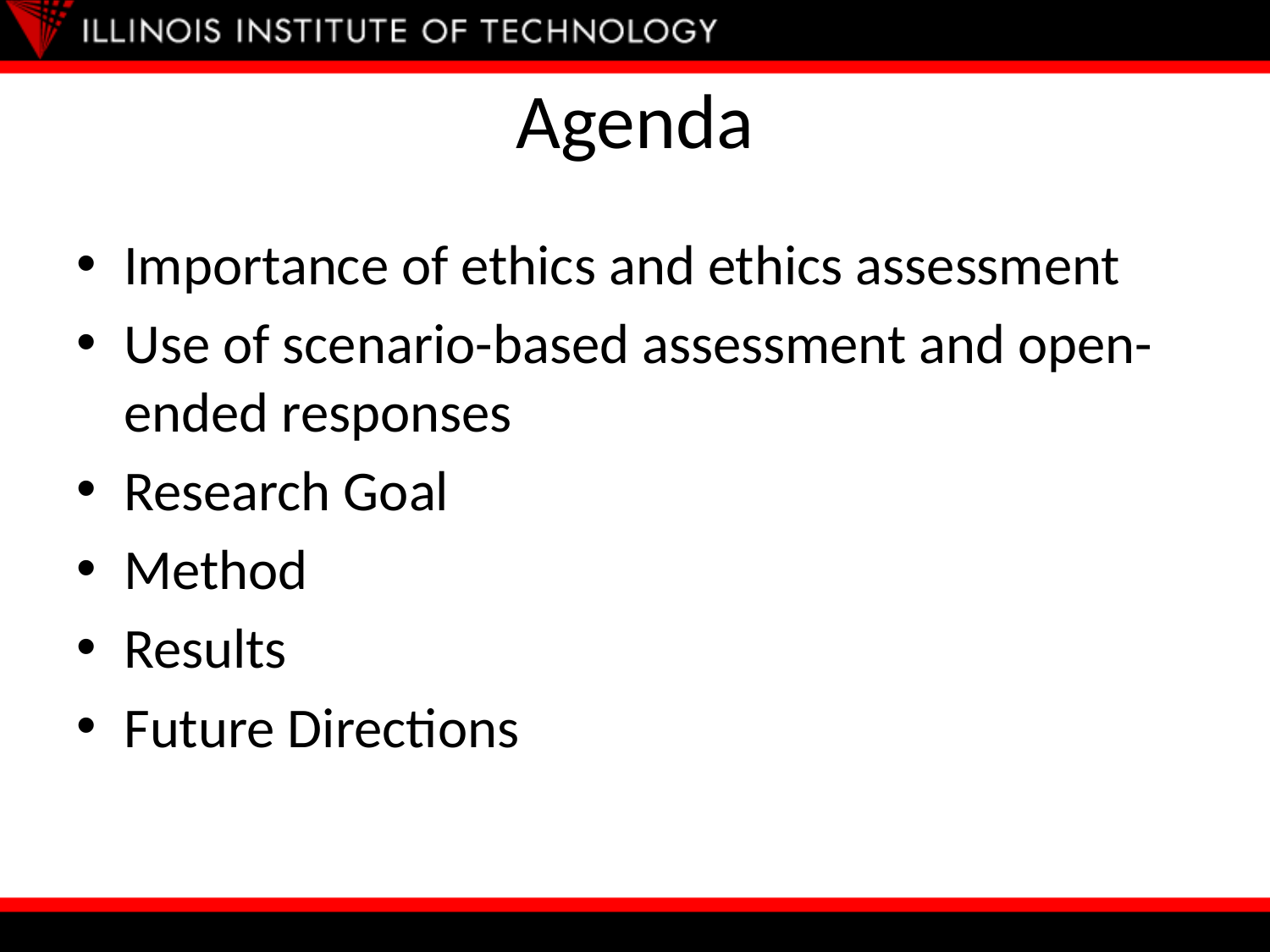

# Agenda
Importance of ethics and ethics assessment
Use of scenario-based assessment and open-ended responses
Research Goal
Method
Results
Future Directions